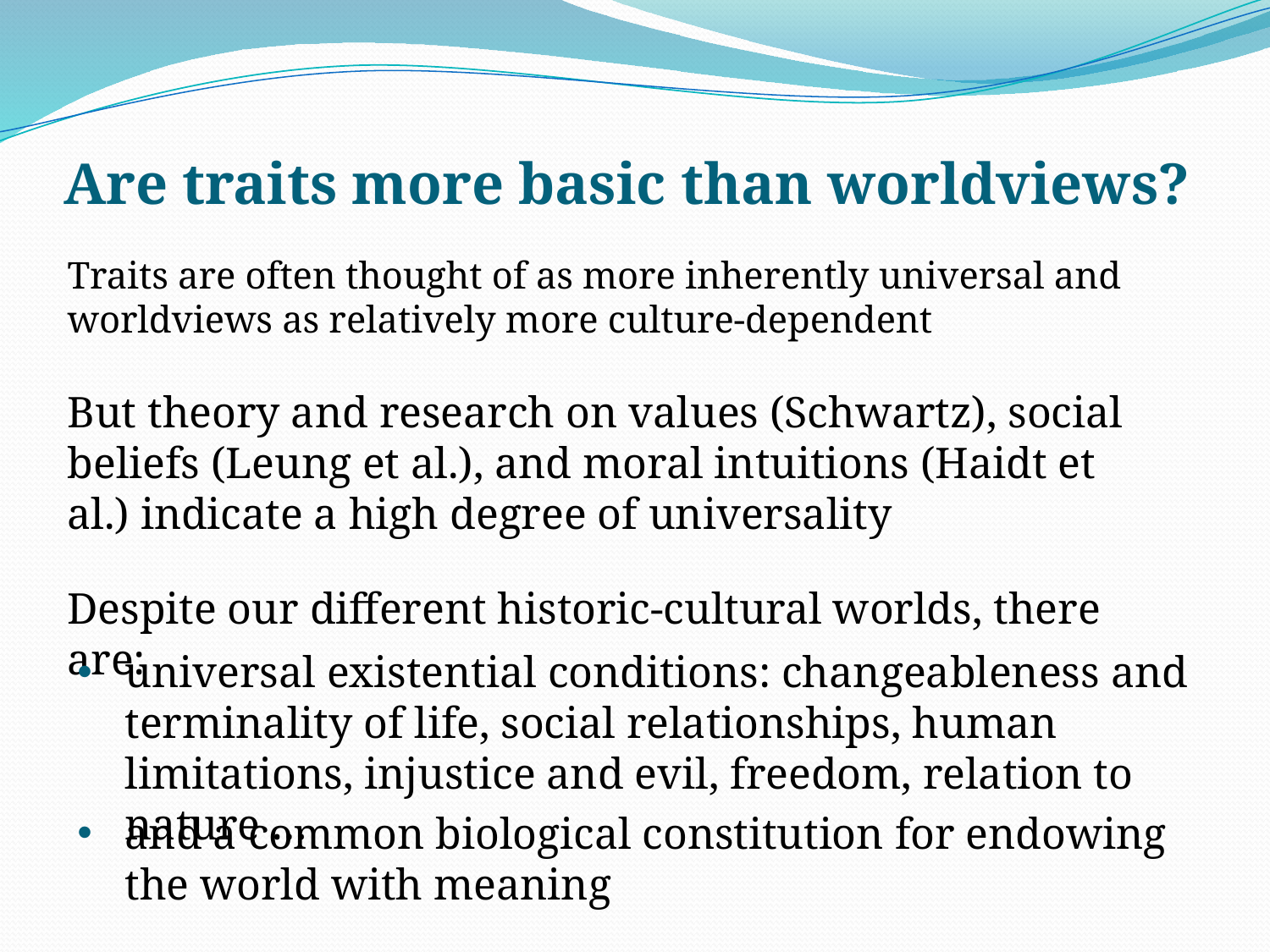

# Are traits more basic than worldviews?
Traits are often thought of as more inherently universal and worldviews as relatively more culture-dependent
But theory and research on values (Schwartz), social beliefs (Leung et al.), and moral intuitions (Haidt et al.) indicate a high degree of universality
Despite our different historic-cultural worlds, there are:
universal existential conditions: changeableness and terminality of life, social relationships, human limitations, injustice and evil, freedom, relation to nature …
and a common biological constitution for endowing the world with meaning